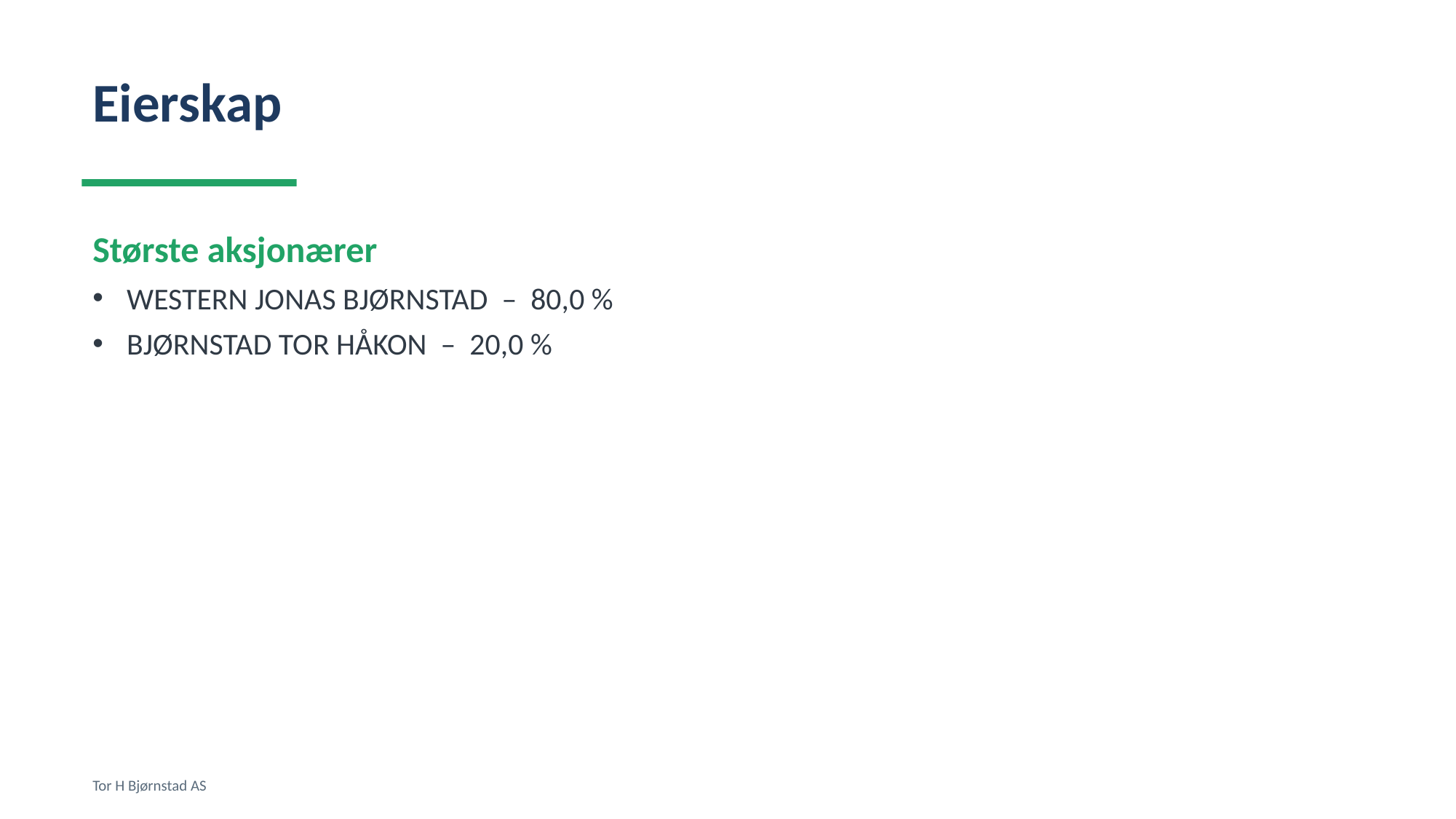

Eierskap

Største aksjonærer
WESTERN JONAS BJØRNSTAD  –  80,0 %
BJØRNSTAD TOR HÅKON  –  20,0 %
Tor H Bjørnstad AS